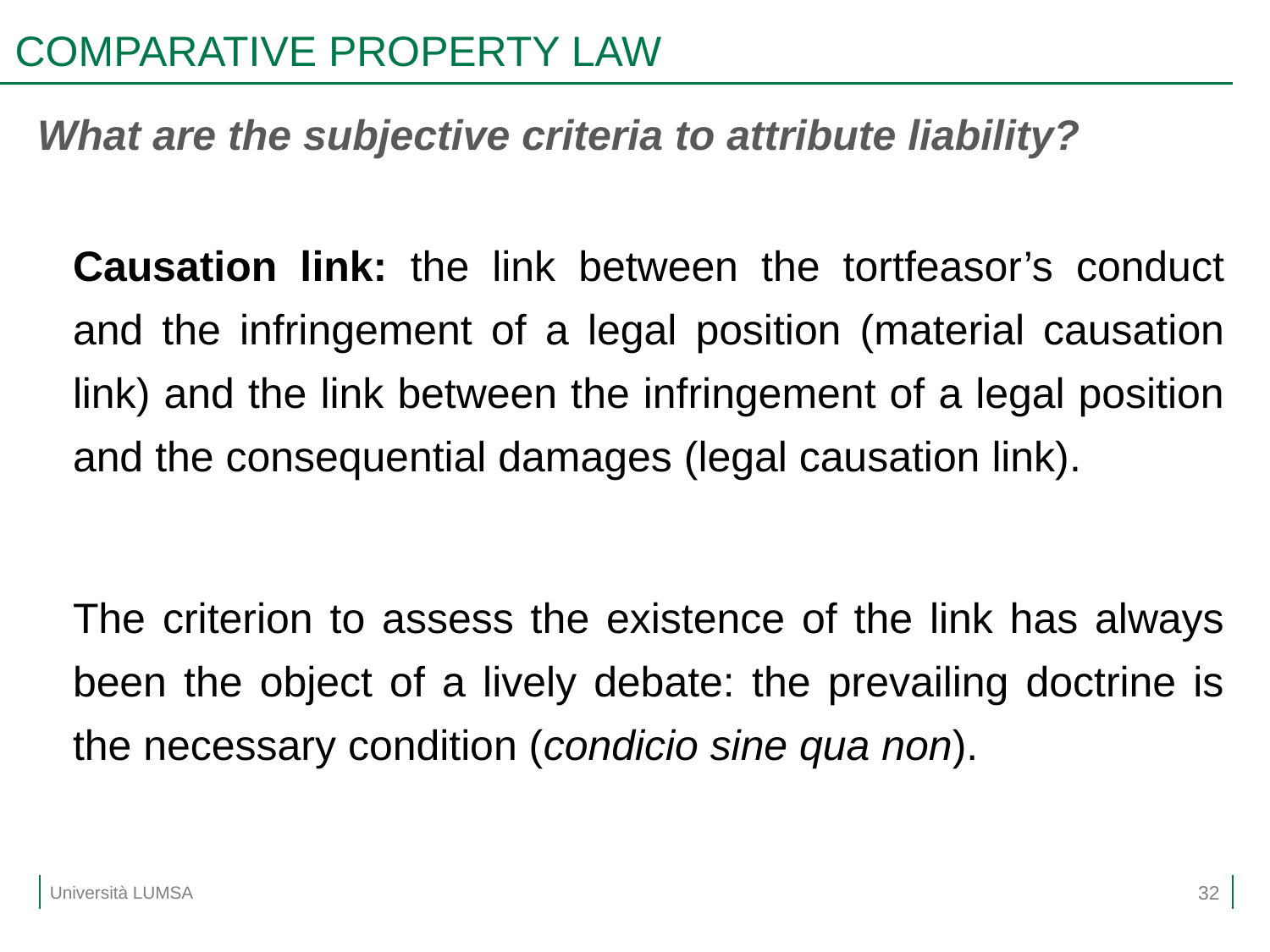

# COMPARATIVE PROPERTY LAW
What are the subjective criteria to attribute liability?
Causation link: the link between the tortfeasor’s conduct and the infringement of a legal position (material causation link) and the link between the infringement of a legal position and the consequential damages (legal causation link).

The criterion to assess the existence of the link has always been the object of a lively debate: the prevailing doctrine is the necessary condition (condicio sine qua non).

32